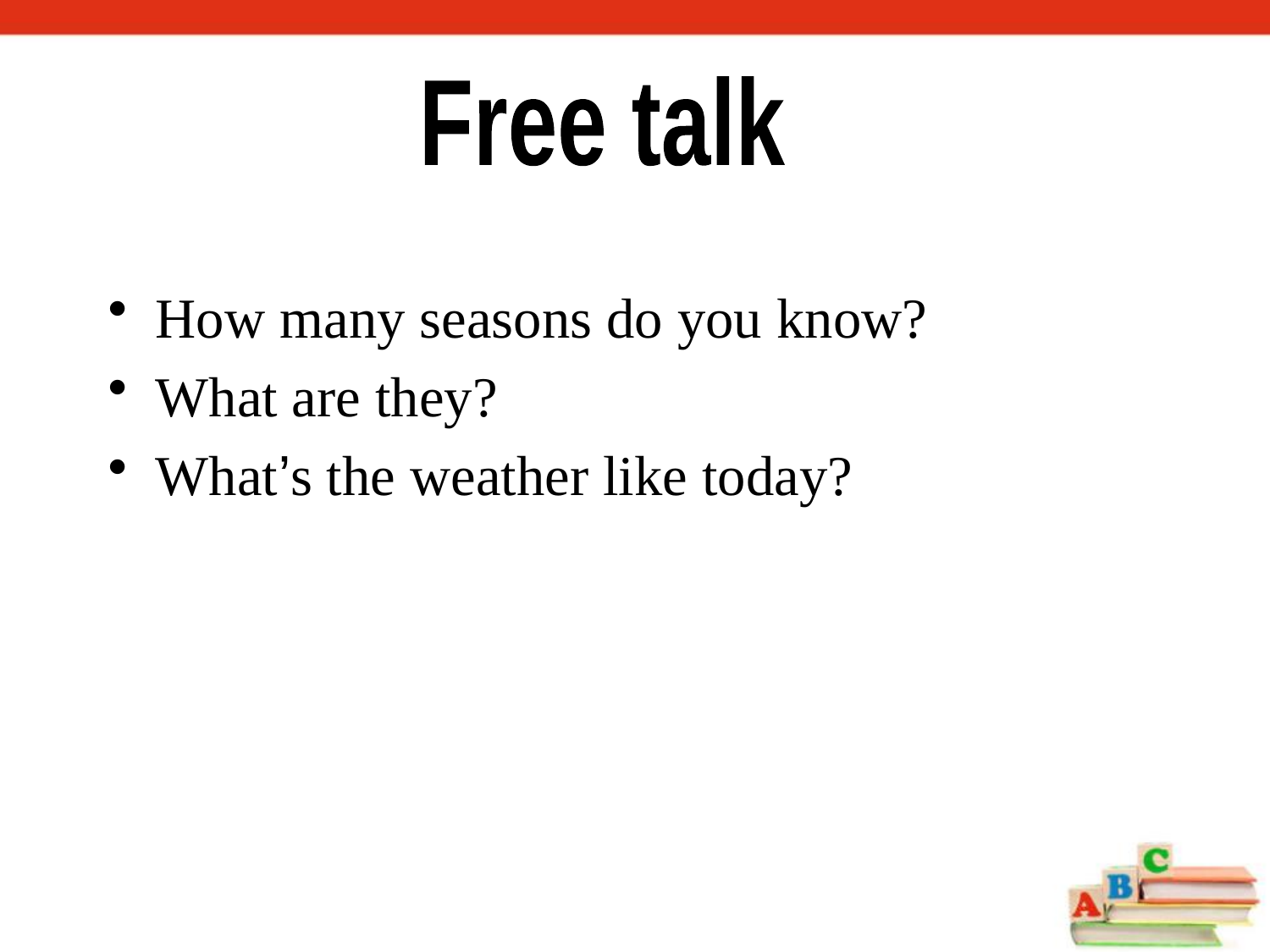

Free talk
How many seasons do you know?
What are they?
What’s the weather like today?